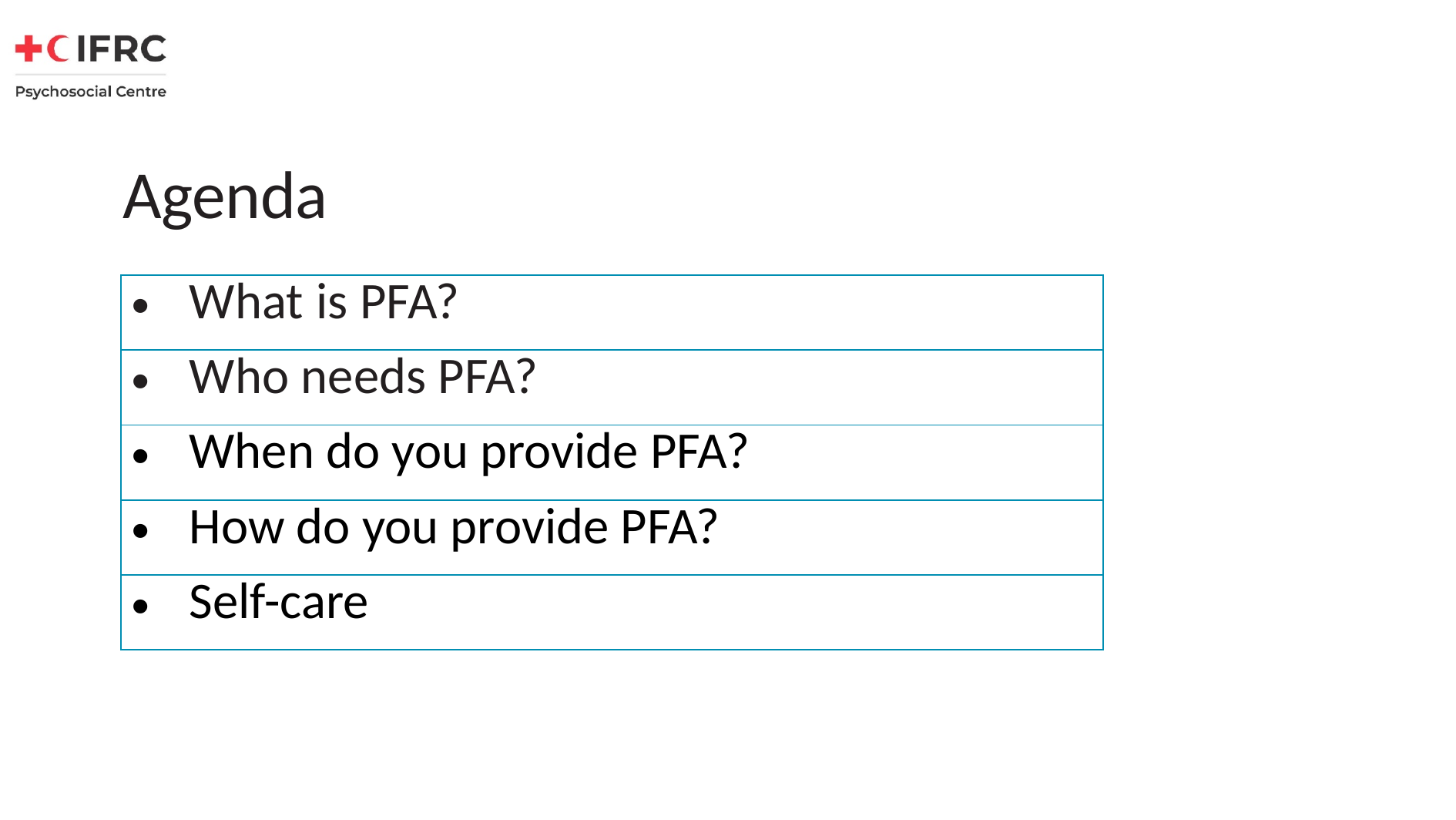

Agenda
| What is PFA? |
| --- |
| Who needs PFA? |
| When do you provide PFA? |
| How do you provide PFA? |
| Self-care |